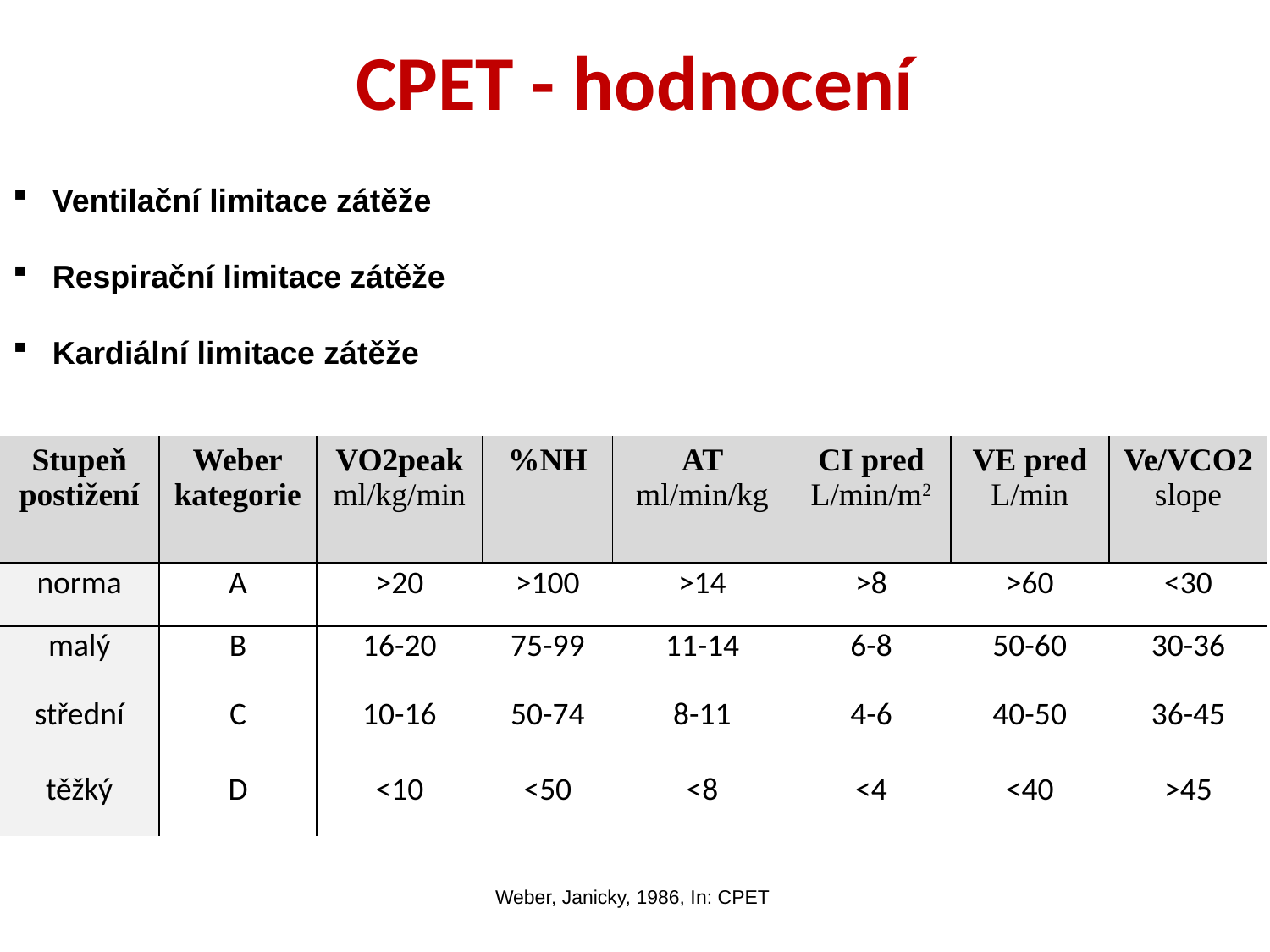

CPET - hodnocení

Ventilační limitace zátěže

Respirační limitace zátěže

Kardiální limitace zátěže

Weber, Janicky, 1986, In: CPET

| Stupeň postižení | Weber kategorie | VO2peak ml/kg/min | %NH | AT ml/min/kg | CI pred L/min/m2 | VE pred L/min | Ve/VCO2 slope |
| --- | --- | --- | --- | --- | --- | --- | --- |
| norma | A | >20 | >100 | >14 | >8 | >60 | <30 |
| malý | B | 16-20 | 75-99 | 11-14 | 6-8 | 50-60 | 30-36 |
| střední | C | 10-16 | 50-74 | 8-11 | 4-6 | 40-50 | 36-45 |
| těžký | D | <10 | <50 | <8 | <4 | <40 | >45 |